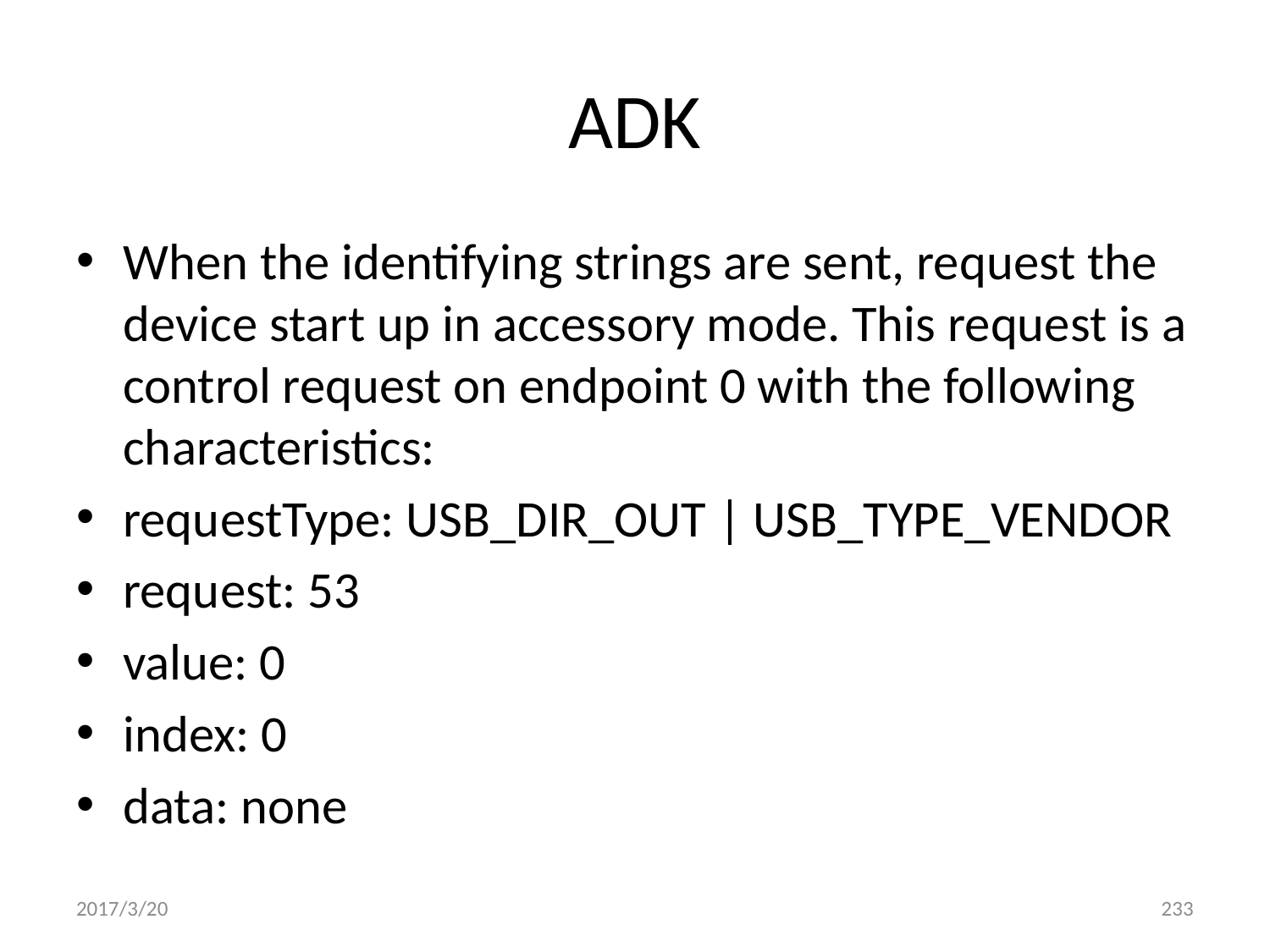

# ADK
When the identifying strings are sent, request the device start up in accessory mode. This request is a control request on endpoint 0 with the following characteristics:
requestType: USB_DIR_OUT | USB_TYPE_VENDOR
request: 53
value: 0
index: 0
data: none

2017/3/20
233